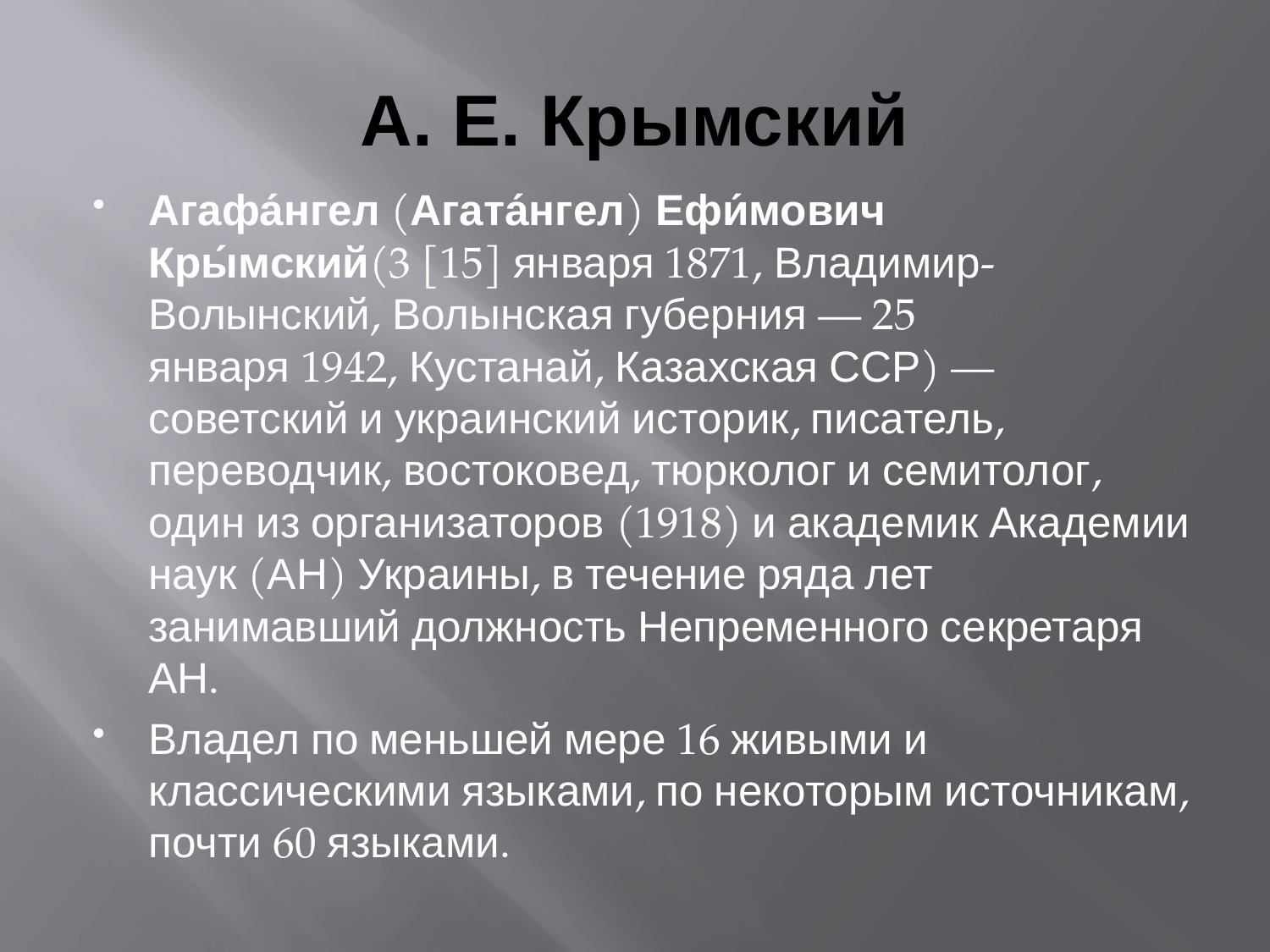

# А. Е. Крымский
Агафа́нгел (Агата́нгел) Ефи́мович Кры́мский(3 [15] января 1871, Владимир-Волынский, Волынская губерния — 25 января 1942, Кустанай, Казахская ССР) — советский и украинский историк, писатель, переводчик, востоковед, тюрколог и семитолог, один из организаторов (1918) и академик Академии наук (АН) Украины, в течение ряда лет занимавший должность Непременного секретаря АН.
Владел по меньшей мере 16 живыми и классическими языками, по некоторым источникам, почти 60 языками.